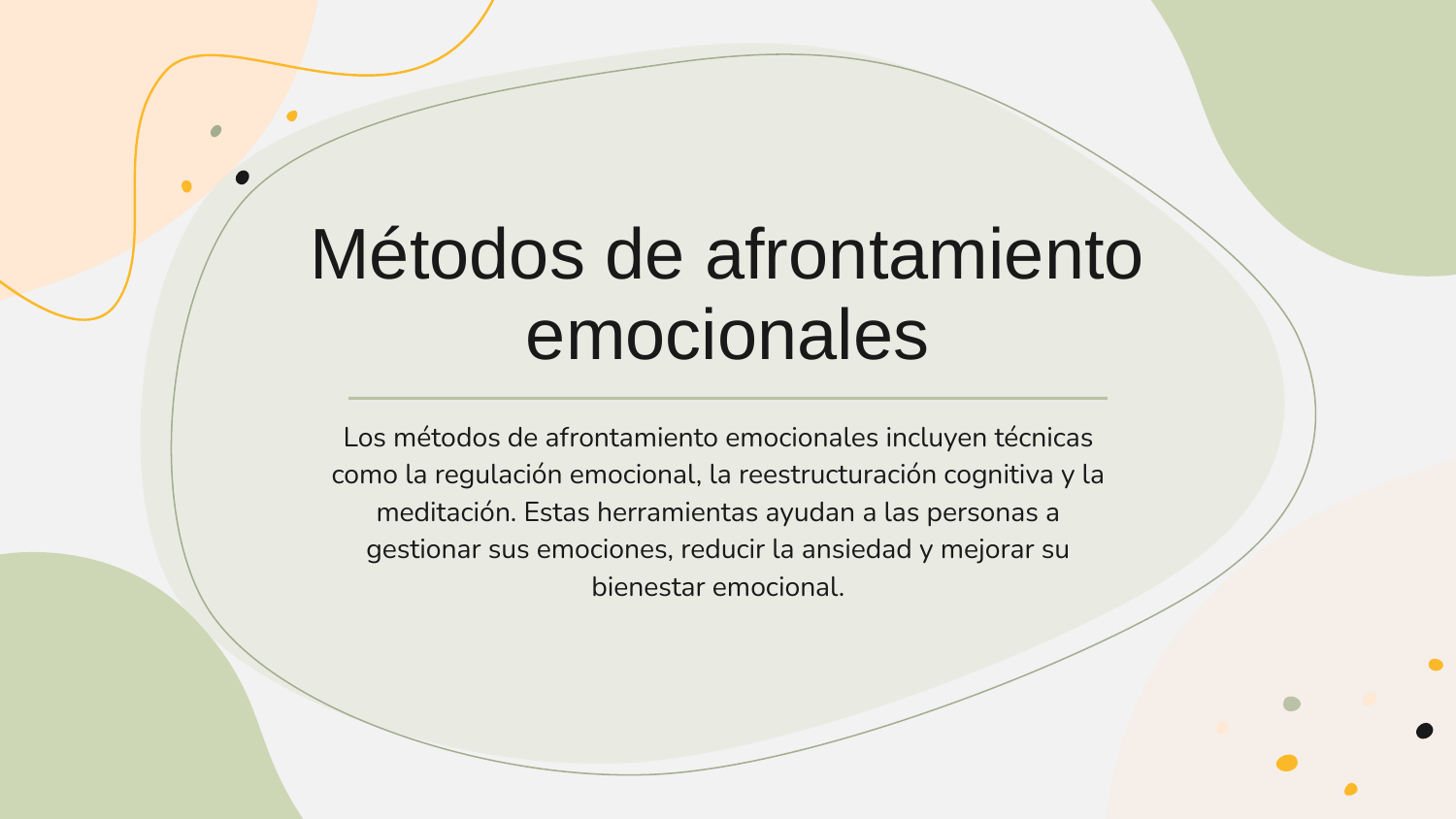

# Métodos de afrontamiento emocionales
Los métodos de afrontamiento emocionales incluyen técnicas como la regulación emocional, la reestructuración cognitiva y la meditación. Estas herramientas ayudan a las personas a gestionar sus emociones, reducir la ansiedad y mejorar su bienestar emocional.